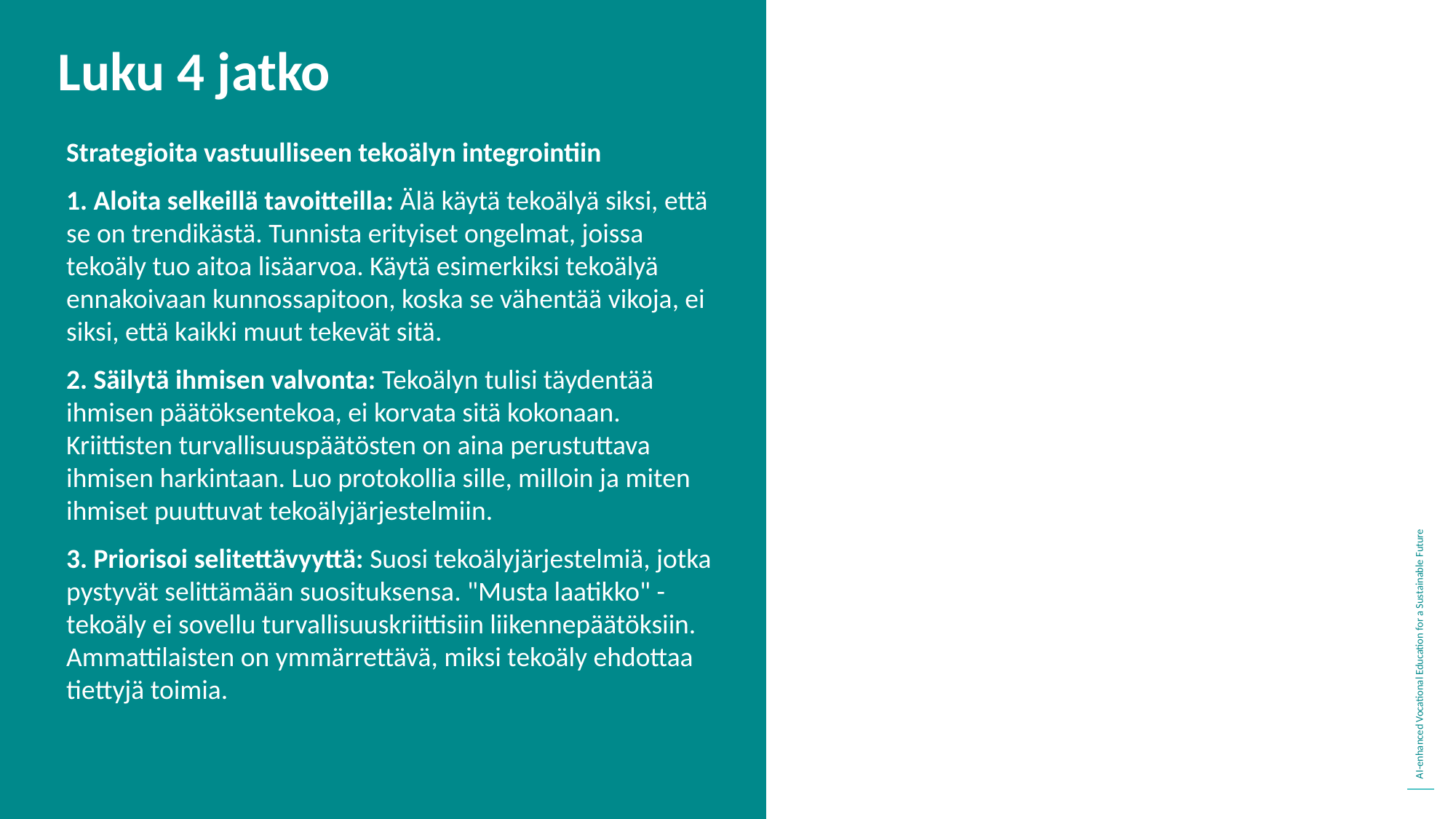

Luku 4 jatko
Strategioita vastuulliseen tekoälyn integrointiin
1. Aloita selkeillä tavoitteilla: Älä käytä tekoälyä siksi, että se on trendikästä. Tunnista erityiset ongelmat, joissa tekoäly tuo aitoa lisäarvoa. Käytä esimerkiksi tekoälyä ennakoivaan kunnossapitoon, koska se vähentää vikoja, ei siksi, että kaikki muut tekevät sitä.
2. Säilytä ihmisen valvonta: Tekoälyn tulisi täydentää ihmisen päätöksentekoa, ei korvata sitä kokonaan. Kriittisten turvallisuuspäätösten on aina perustuttava ihmisen harkintaan. Luo protokollia sille, milloin ja miten ihmiset puuttuvat tekoälyjärjestelmiin.
3. Priorisoi selitettävyyttä: Suosi tekoälyjärjestelmiä, jotka pystyvät selittämään suosituksensa. "Musta laatikko" -tekoäly ei sovellu turvallisuuskriittisiin liikennepäätöksiin. Ammattilaisten on ymmärrettävä, miksi tekoäly ehdottaa tiettyjä toimia.